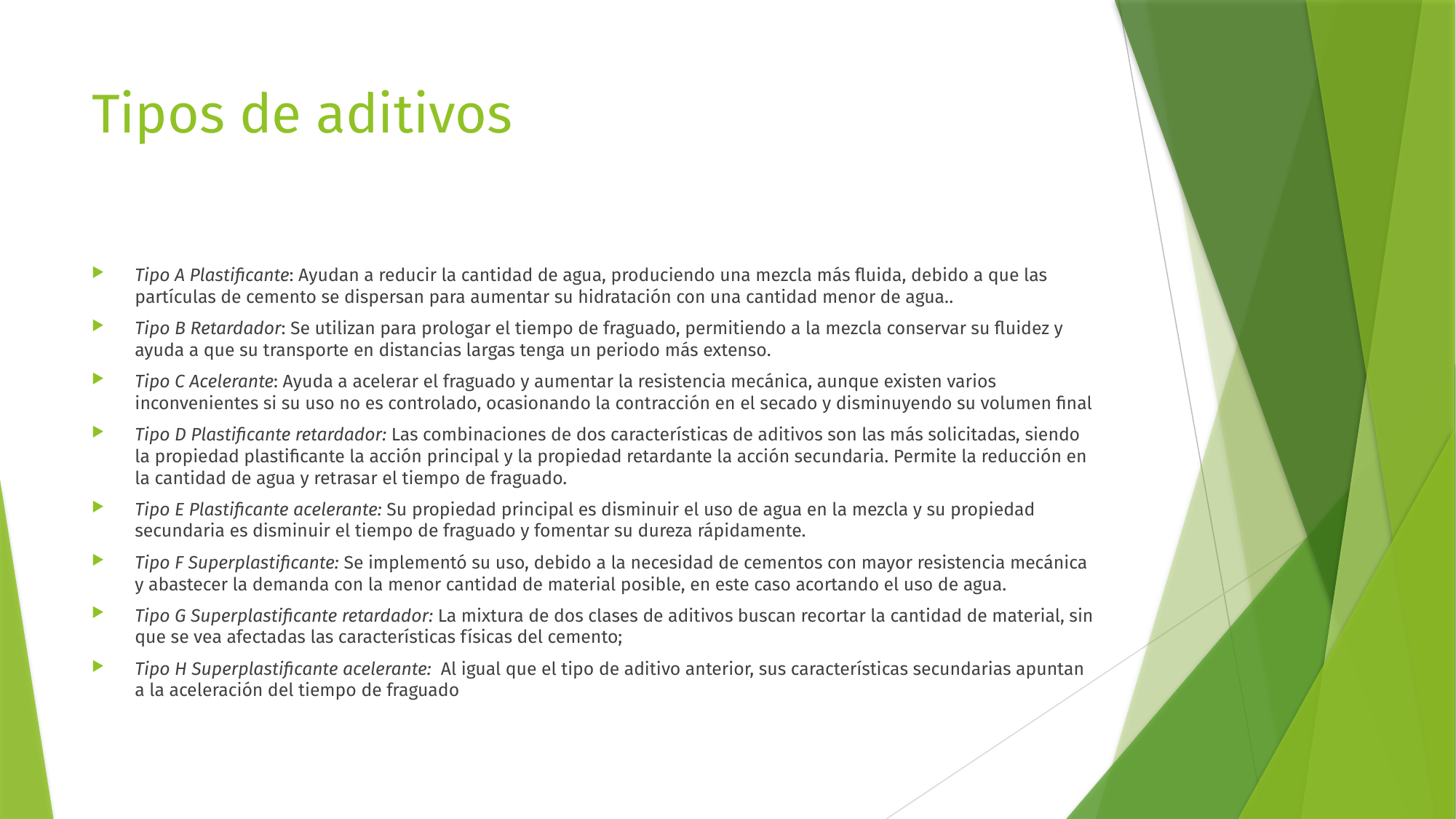

# Tipos de aditivos
Tipo A Plastificante: Ayudan a reducir la cantidad de agua, produciendo una mezcla más fluida, debido a que las partículas de cemento se dispersan para aumentar su hidratación con una cantidad menor de agua..
Tipo B Retardador: Se utilizan para prologar el tiempo de fraguado, permitiendo a la mezcla conservar su fluidez y ayuda a que su transporte en distancias largas tenga un periodo más extenso.
Tipo C Acelerante: Ayuda a acelerar el fraguado y aumentar la resistencia mecánica, aunque existen varios inconvenientes si su uso no es controlado, ocasionando la contracción en el secado y disminuyendo su volumen final
Tipo D Plastificante retardador: Las combinaciones de dos características de aditivos son las más solicitadas, siendo la propiedad plastificante la acción principal y la propiedad retardante la acción secundaria. Permite la reducción en la cantidad de agua y retrasar el tiempo de fraguado.
Tipo E Plastificante acelerante: Su propiedad principal es disminuir el uso de agua en la mezcla y su propiedad secundaria es disminuir el tiempo de fraguado y fomentar su dureza rápidamente.
Tipo F Superplastificante: Se implementó su uso, debido a la necesidad de cementos con mayor resistencia mecánica y abastecer la demanda con la menor cantidad de material posible, en este caso acortando el uso de agua.
Tipo G Superplastificante retardador: La mixtura de dos clases de aditivos buscan recortar la cantidad de material, sin que se vea afectadas las características físicas del cemento;
Tipo H Superplastificante acelerante:  Al igual que el tipo de aditivo anterior, sus características secundarias apuntan a la aceleración del tiempo de fraguado